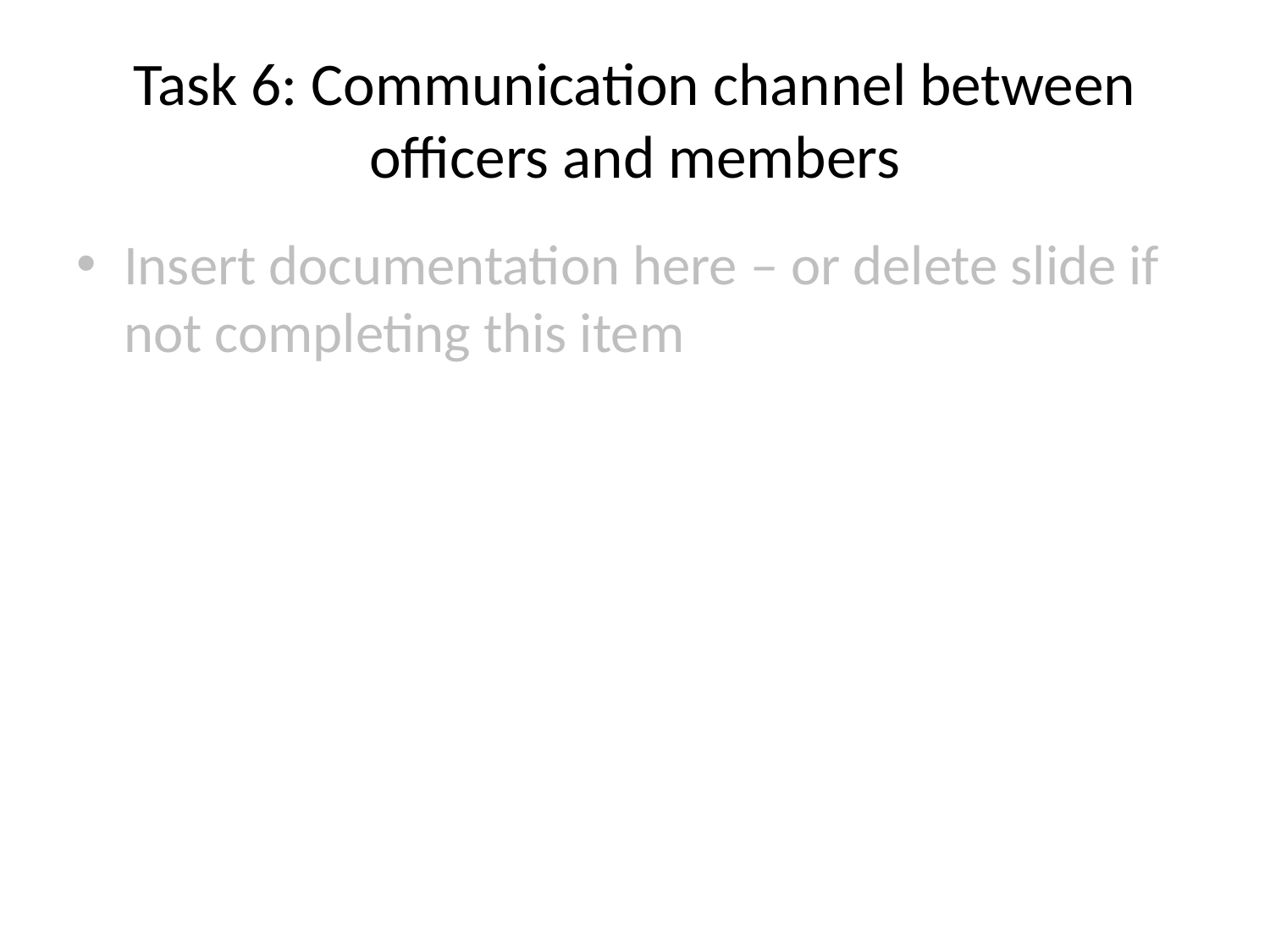

# Task 6: Communication channel between officers and members
Insert documentation here – or delete slide if not completing this item